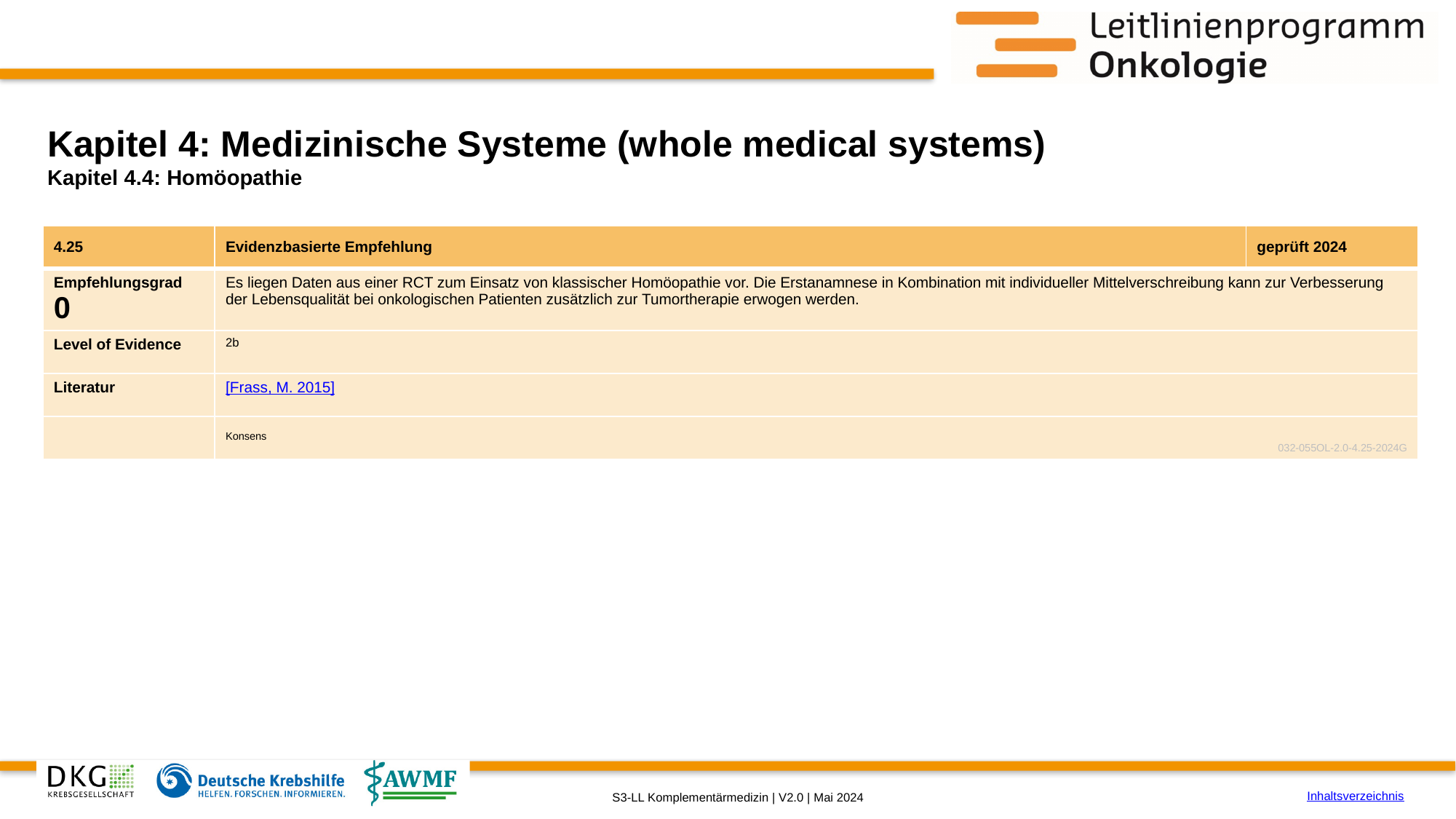

# Kapitel 4: Medizinische Systeme (whole medical systems)
Kapitel 4.4: Homöopathie
| 4.25 | Evidenzbasierte Empfehlung | geprüft 2024 |
| --- | --- | --- |
| Empfehlungsgrad 0 | Es liegen Daten aus einer RCT zum Einsatz von klassischer Homöopathie vor. Die Erstanamnese in Kombination mit individueller Mittelverschreibung kann zur Verbesserung der Lebensqualität bei onkologischen Patienten zusätzlich zur Tumortherapie erwogen werden. |  |
| Level of Evidence | 2b |  |
| Literatur | [Frass, M. 2015] |  |
|  | Konsens 032-055OL-2.0-4.25-2024G |  |
Inhaltsverzeichnis
S3-LL Komplementärmedizin | V2.0 | Mai 2024